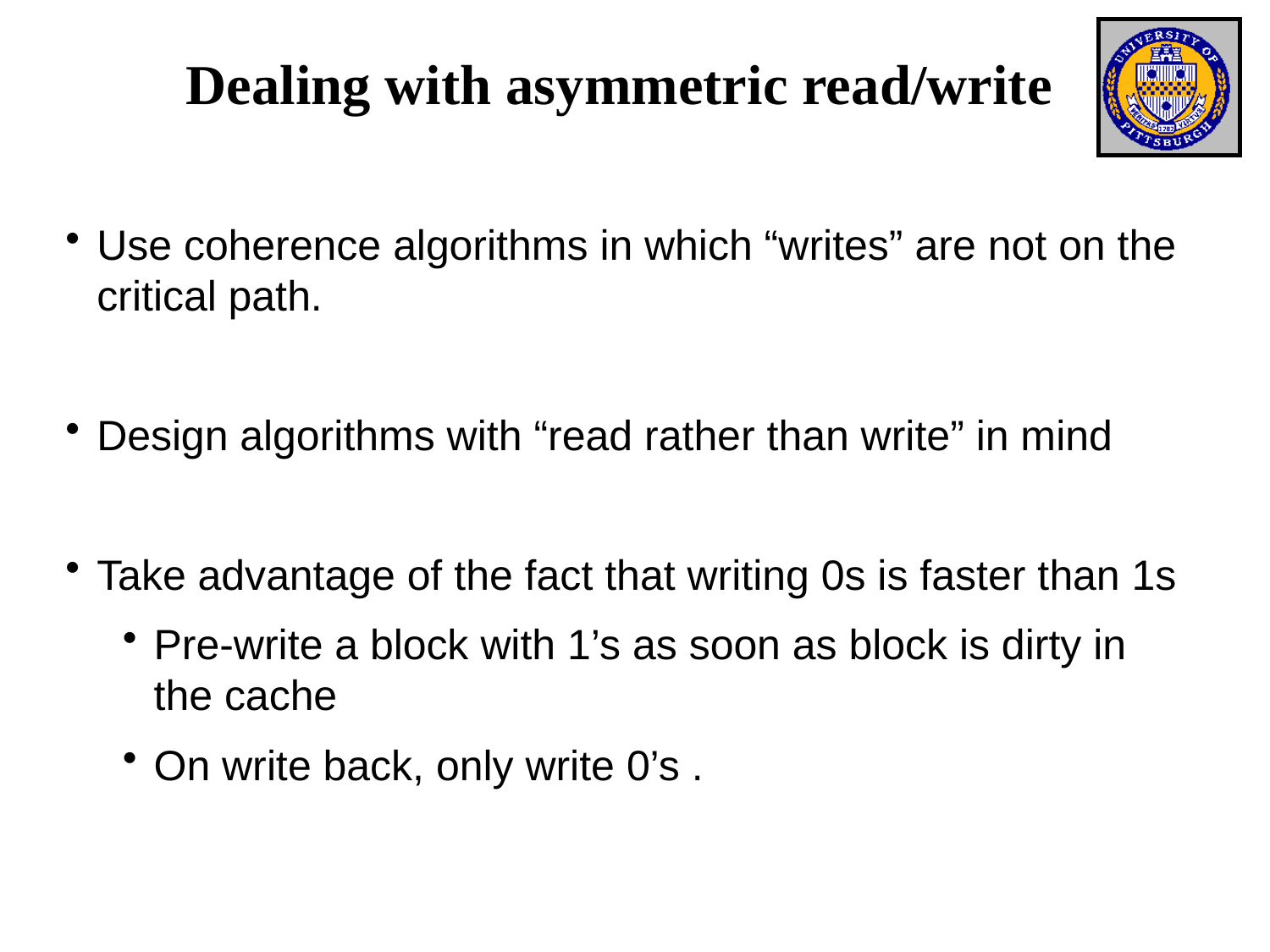

# Dealing with asymmetric read/write
Use coherence algorithms in which “writes” are not on the critical path.

Design algorithms with “read rather than write” in mind

Take advantage of the fact that writing 0s is faster than 1s
Pre-write a block with 1’s as soon as block is dirty in the cache
On write back, only write 0’s .